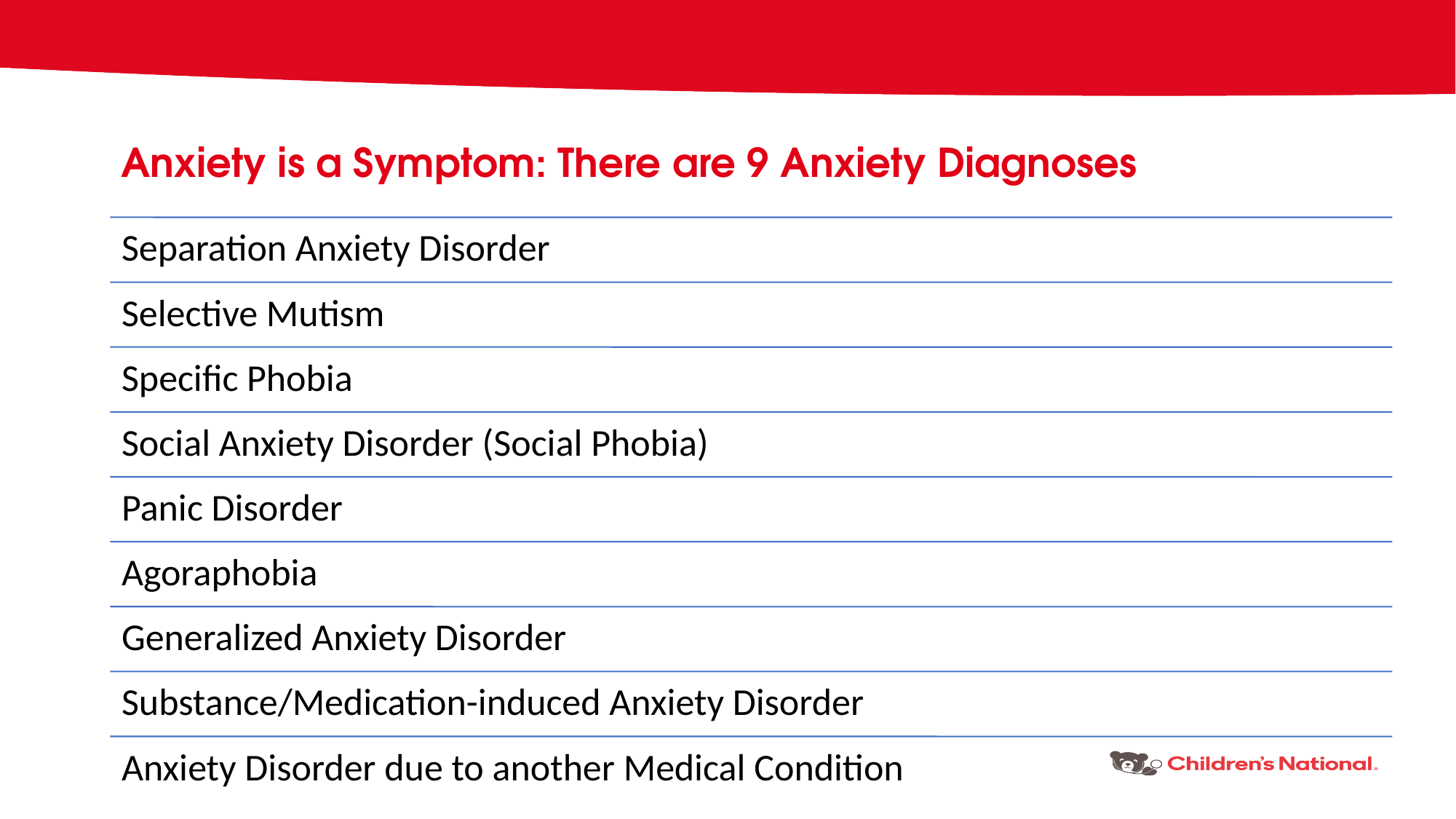

Anxiety is a Symptom: There are 9 Anxiety Diagnoses
Separation Anxiety Disorder
Selective Mutism
Specific Phobia
Social Anxiety Disorder (Social Phobia)
Panic Disorder
Agoraphobia
Generalized Anxiety Disorder
Substance/Medication-induced Anxiety Disorder
Anxiety Disorder due to another Medical Condition